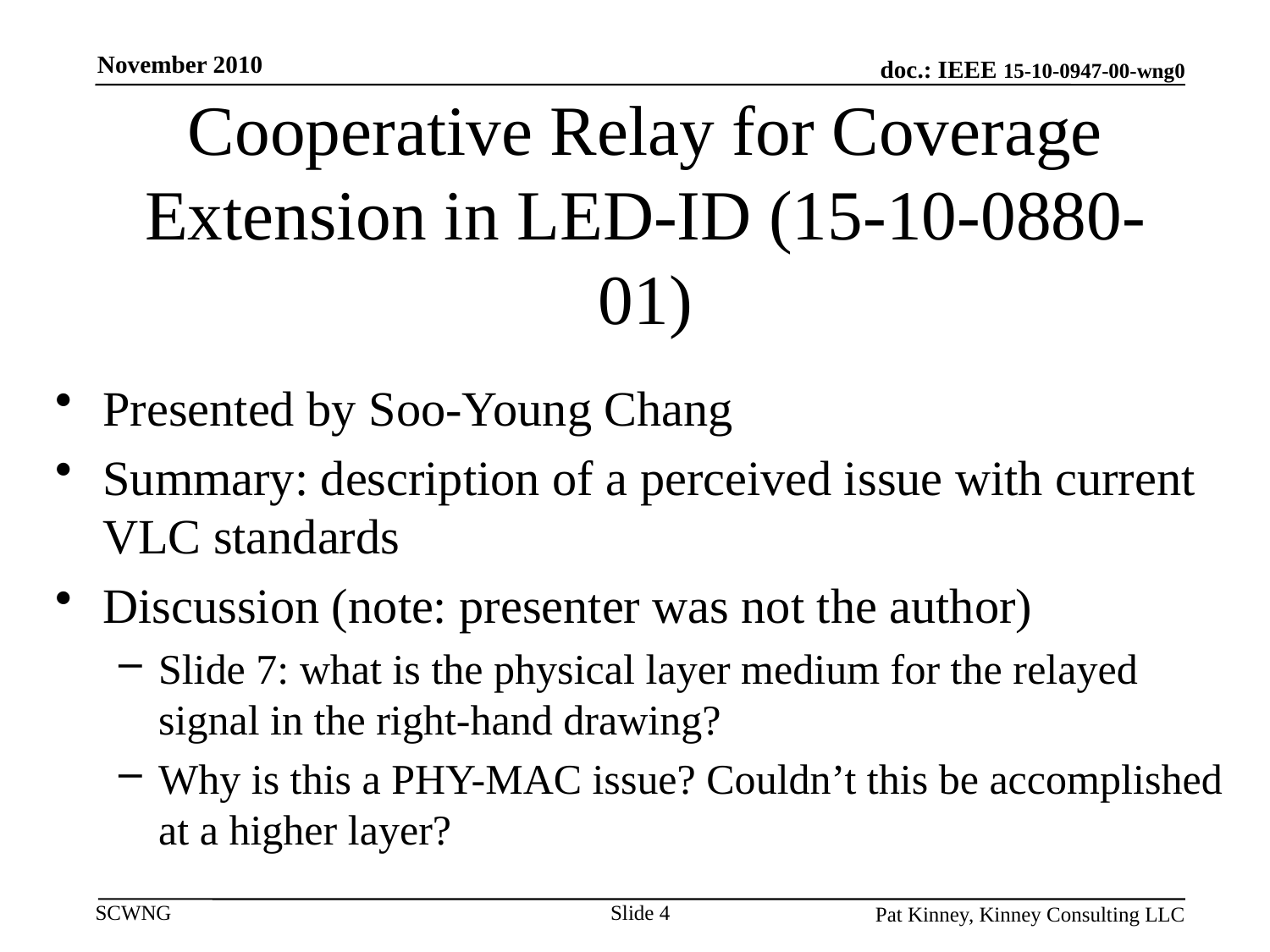

November 2010
# Cooperative Relay for Coverage Extension in LED-ID (15-10-0880-01)
Presented by Soo-Young Chang
Summary: description of a perceived issue with current VLC standards
Discussion (note: presenter was not the author)
Slide 7: what is the physical layer medium for the relayed signal in the right-hand drawing?
Why is this a PHY-MAC issue? Couldn’t this be accomplished at a higher layer?
Slide 4
Pat Kinney, Kinney Consulting LLC